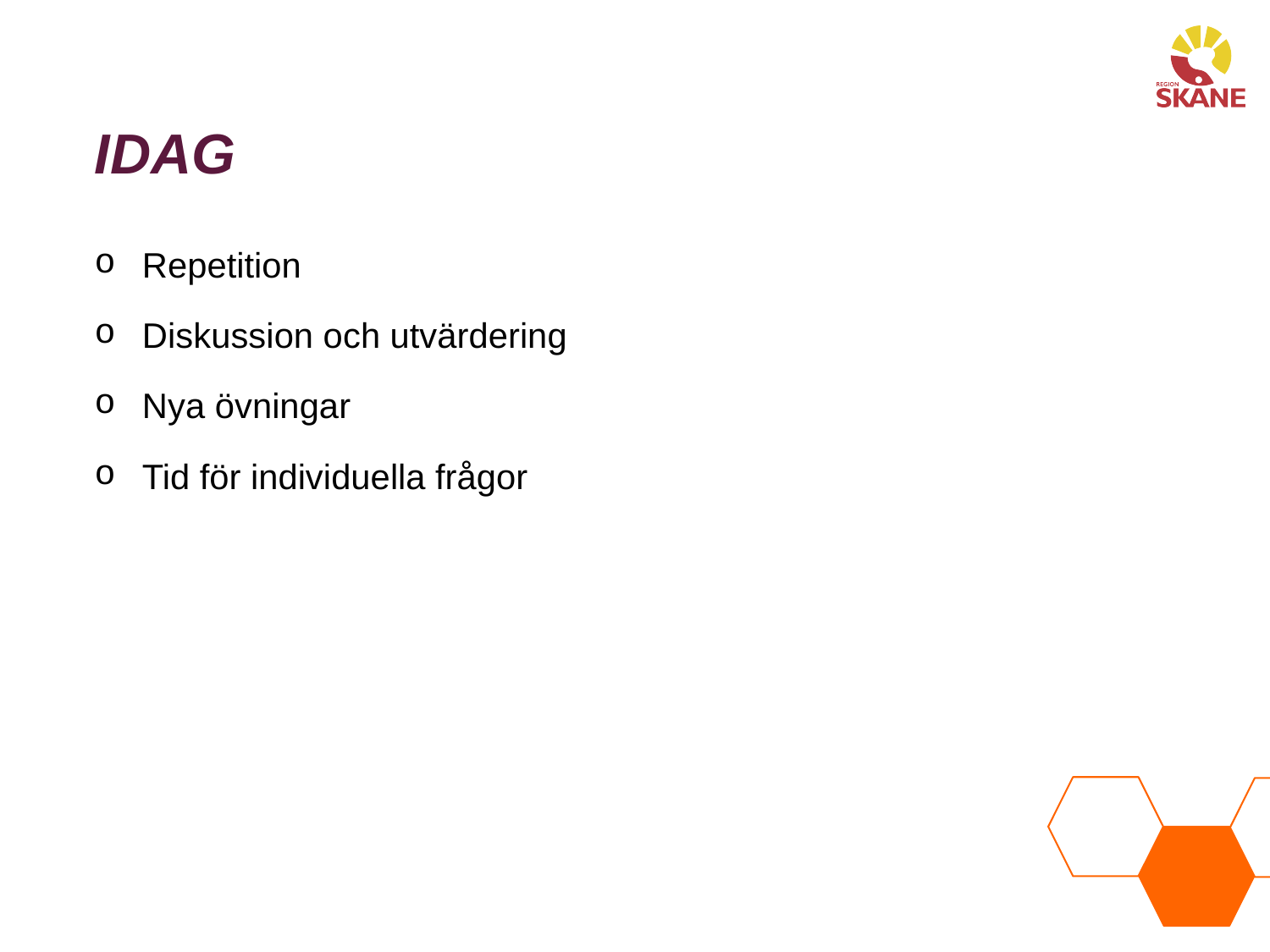

# Idag
Repetition
Diskussion och utvärdering
Nya övningar
Tid för individuella frågor